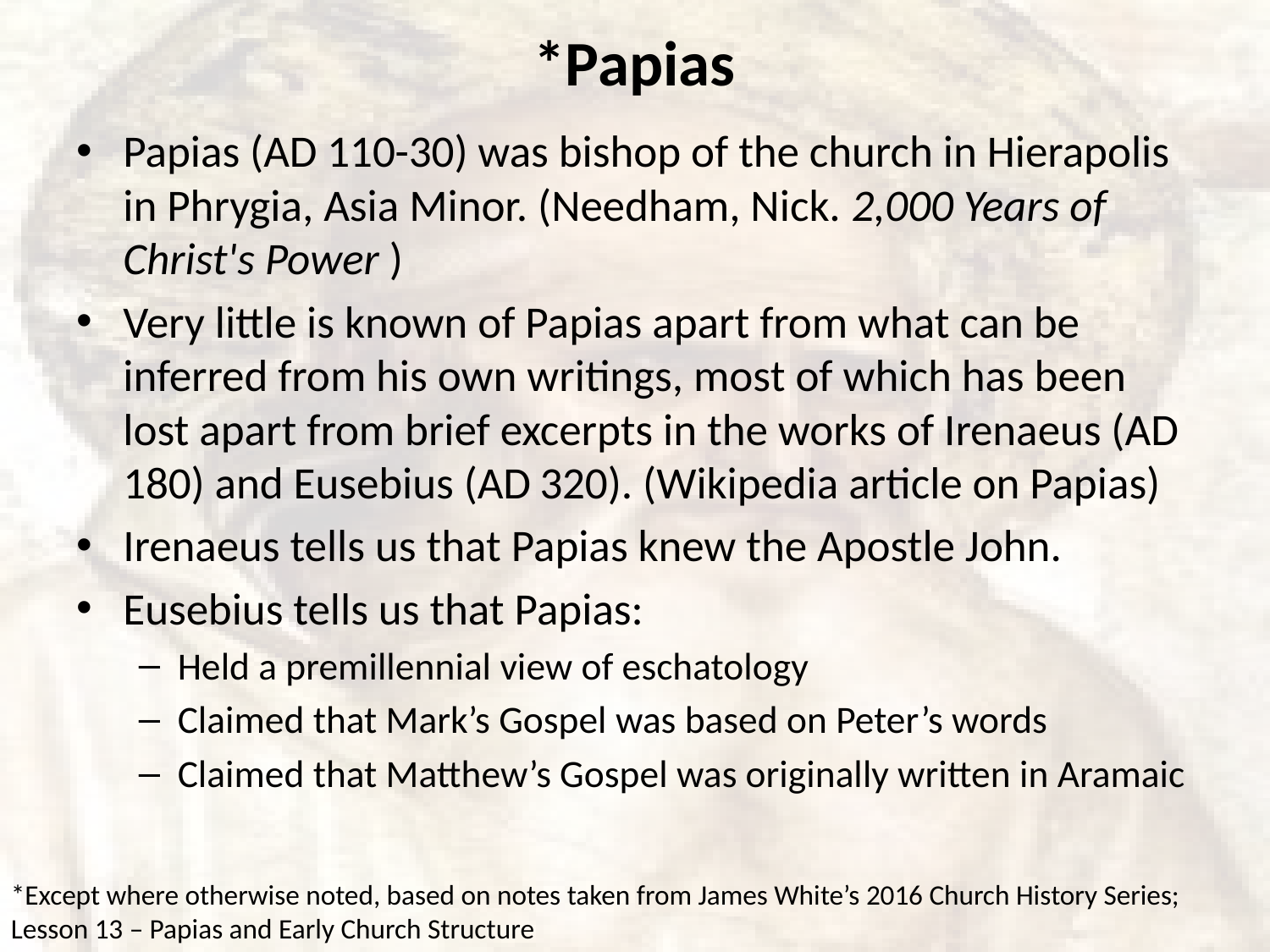

# *Papias
Papias (AD 110-30) was bishop of the church in Hierapolis in Phrygia, Asia Minor. (Needham, Nick. 2,000 Years of Christ's Power )
Very little is known of Papias apart from what can be inferred from his own writings, most of which has been lost apart from brief excerpts in the works of Irenaeus (AD 180) and Eusebius (AD 320). (Wikipedia article on Papias)
Irenaeus tells us that Papias knew the Apostle John.
Eusebius tells us that Papias:
Held a premillennial view of eschatology
Claimed that Mark’s Gospel was based on Peter’s words
Claimed that Matthew’s Gospel was originally written in Aramaic

*Except where otherwise noted, based on notes taken from James White’s 2016 Church History Series; Lesson 13 – Papias and Early Church Structure